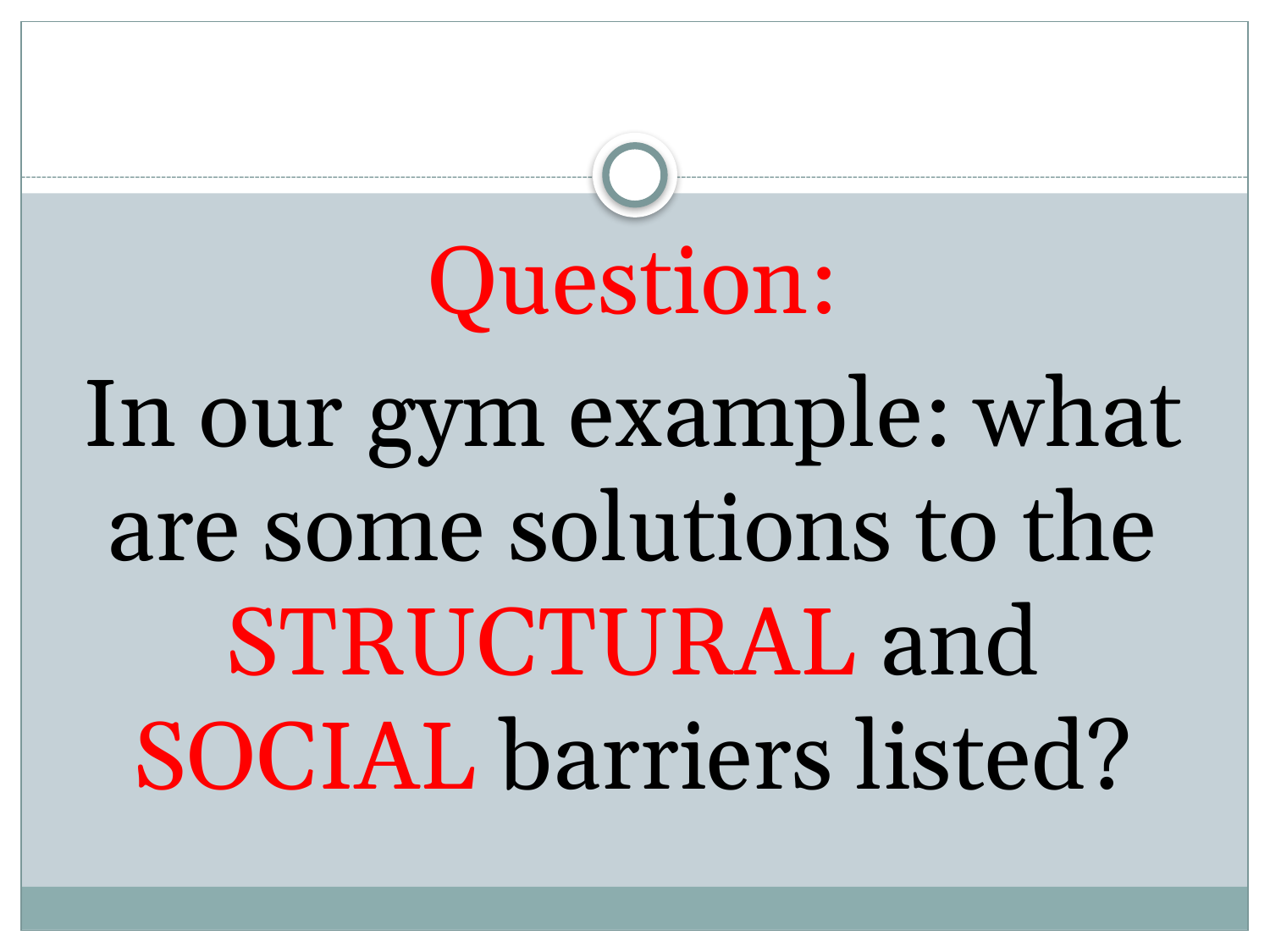

Question:
In our gym example: what are some solutions to the STRUCTURAL and SOCIAL barriers listed?